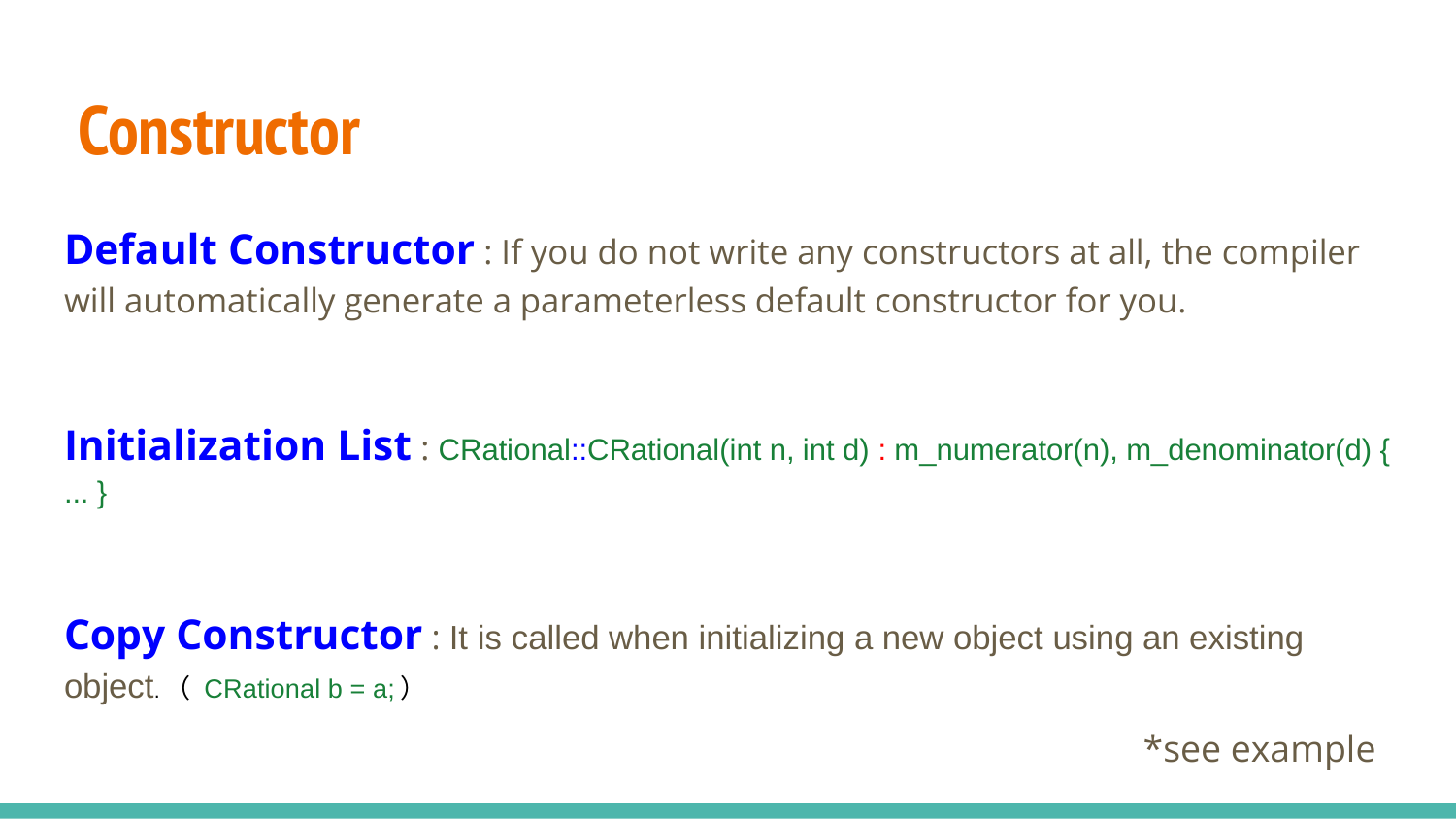

# Constructor
Default Constructor : If you do not write any constructors at all, the compiler will automatically generate a parameterless default constructor for you.

Initialization List : CRational::CRational(int n, int d) : m_numerator(n), m_denominator(d) { ... }

Copy Constructor : It is called when initializing a new object using an existing object.（ CRational b = a;）
*see example